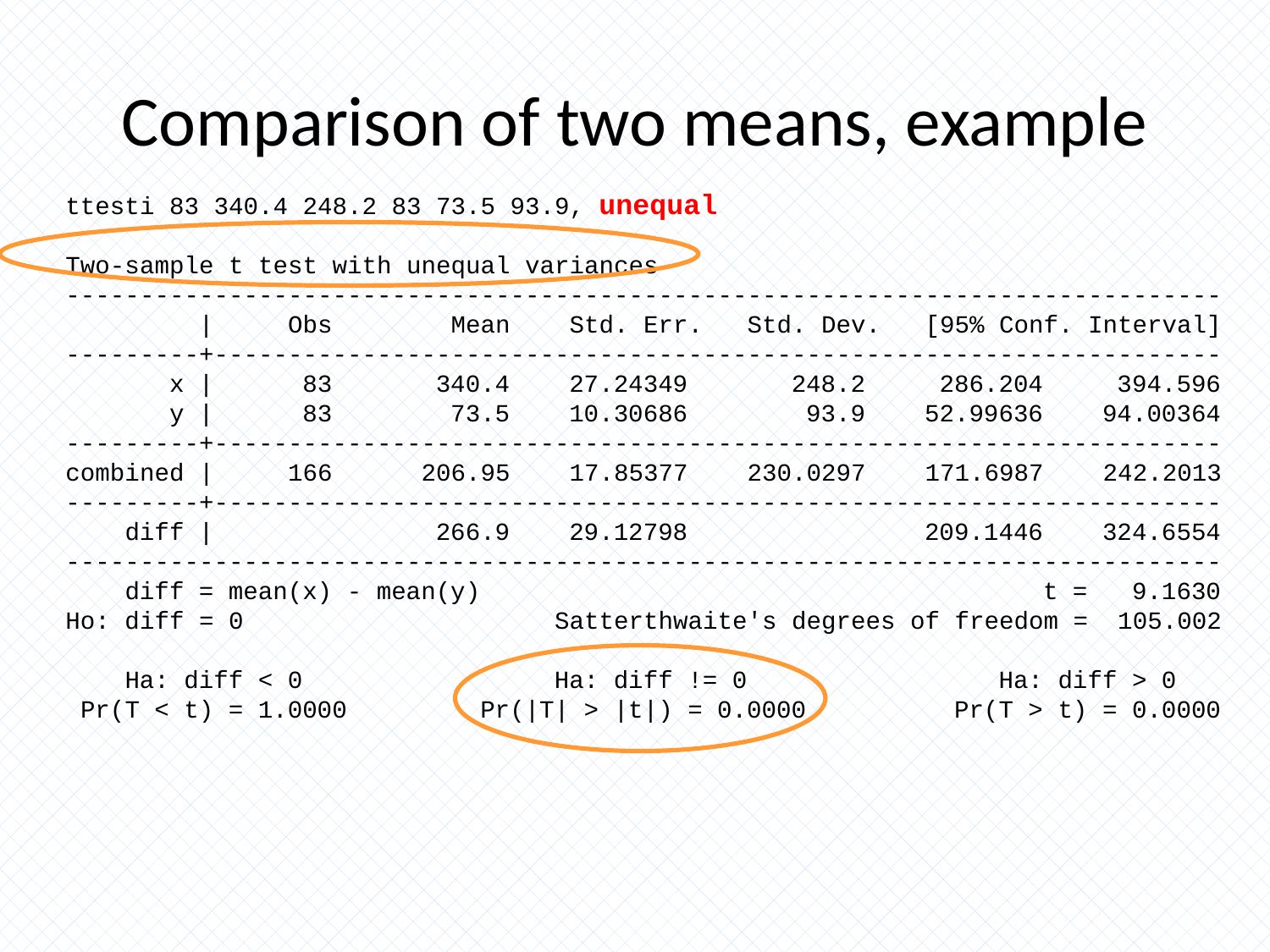

# Comparison of two means, example
ttesti 83 340.4 248.2 83 73.5 93.9, unequal

Two-sample t test with unequal variances
------------------------------------------------------------------------------
         |     Obs        Mean    Std. Err.   Std. Dev.   [95% Conf. Interval]
---------+--------------------------------------------------------------------
       x |      83       340.4    27.24349       248.2     286.204     394.596
       y |      83        73.5    10.30686        93.9    52.99636    94.00364
---------+--------------------------------------------------------------------
combined |     166      206.95    17.85377    230.0297    171.6987    242.2013
---------+--------------------------------------------------------------------
    diff |               266.9    29.12798                209.1446    324.6554
------------------------------------------------------------------------------
    diff = mean(x) - mean(y)                                      t =   9.1630
Ho: diff = 0                     Satterthwaite's degrees of freedom =  105.002

    Ha: diff < 0                 Ha: diff != 0                 Ha: diff > 0
 Pr(T < t) = 1.0000         Pr(|T| > |t|) = 0.0000          Pr(T > t) = 0.0000